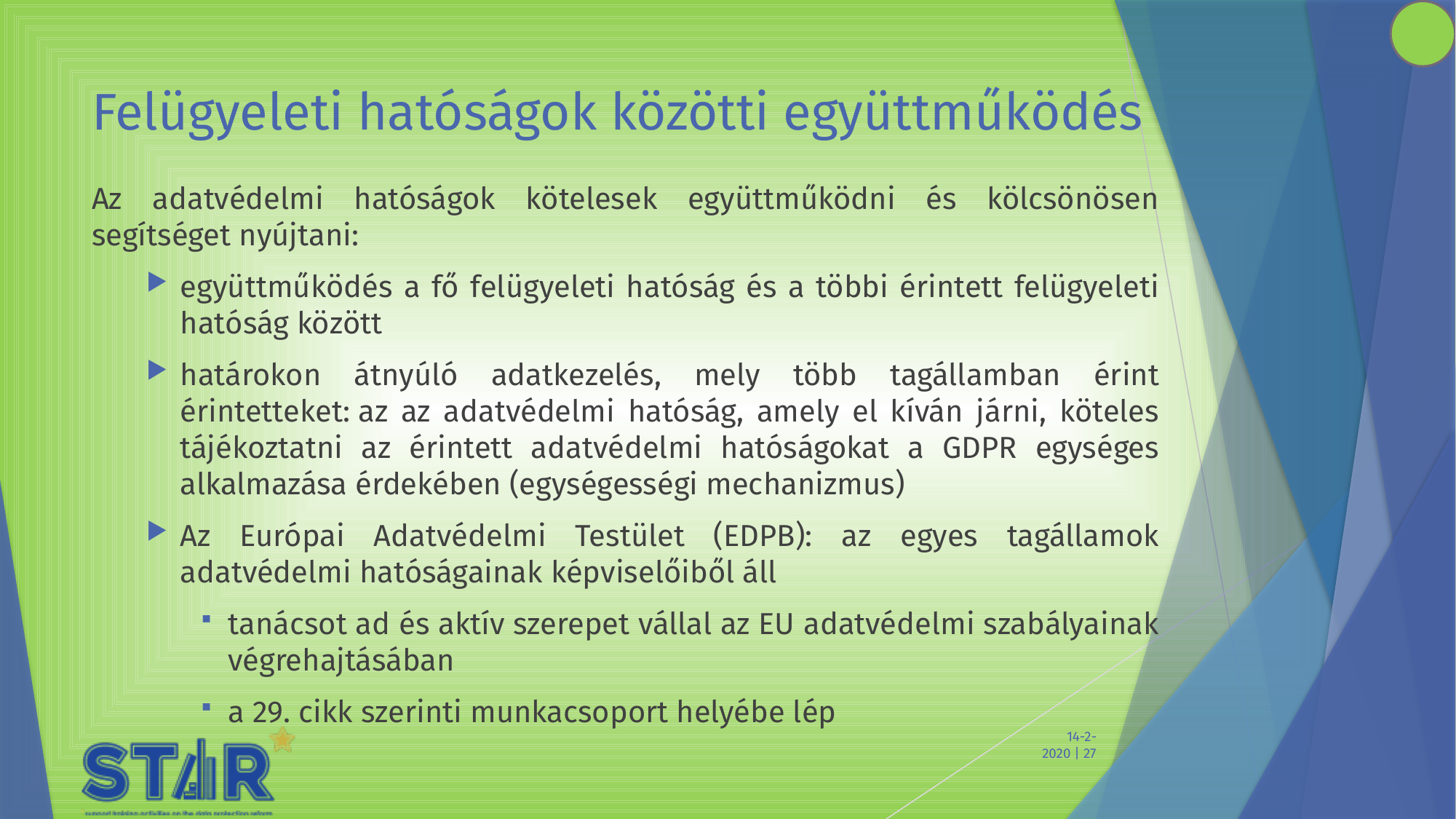

# Felügyeleti hatóságok közötti együttműködés
Az adatvédelmi hatóságok kötelesek együttműködni és kölcsönösen segítséget nyújtani:
együttműködés a fő felügyeleti hatóság és a többi érintett felügyeleti hatóság között
határokon átnyúló adatkezelés, mely több tagállamban érint érintetteket: az az adatvédelmi hatóság, amely el kíván járni, köteles tájékoztatni az érintett adatvédelmi hatóságokat a GDPR egységes alkalmazása érdekében (egységességi mechanizmus)
Az Európai Adatvédelmi Testület (EDPB): az egyes tagállamok adatvédelmi hatóságainak képviselőiből áll
tanácsot ad és aktív szerepet vállal az EU adatvédelmi szabályainak végrehajtásában
a 29. cikk szerinti munkacsoport helyébe lép
 14-2-2020 | 27